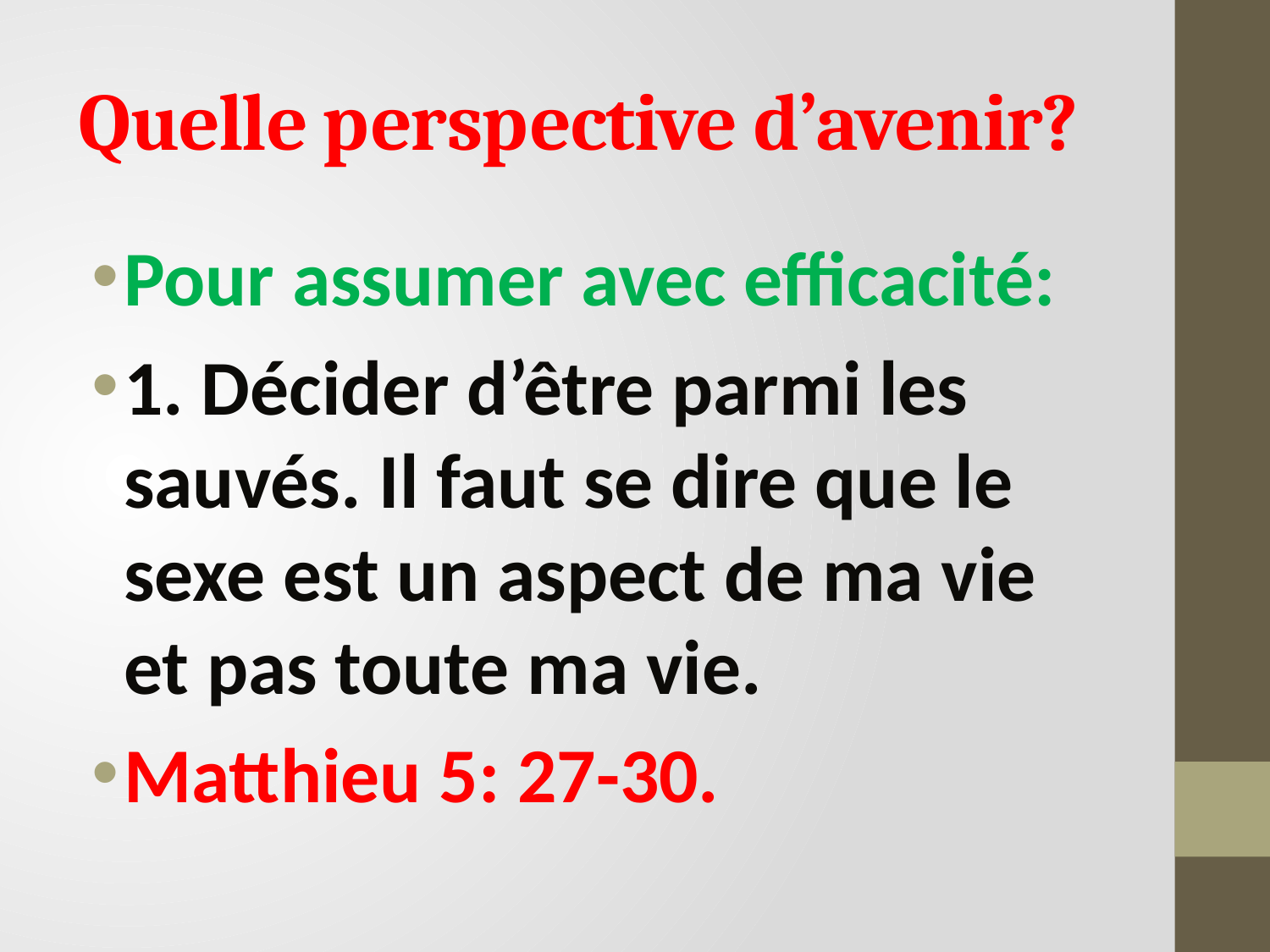

# Quelle perspective d’avenir?
Pour assumer avec efficacité:
1. Décider d’être parmi les sauvés. Il faut se dire que le sexe est un aspect de ma vie et pas toute ma vie.
Matthieu 5: 27-30.